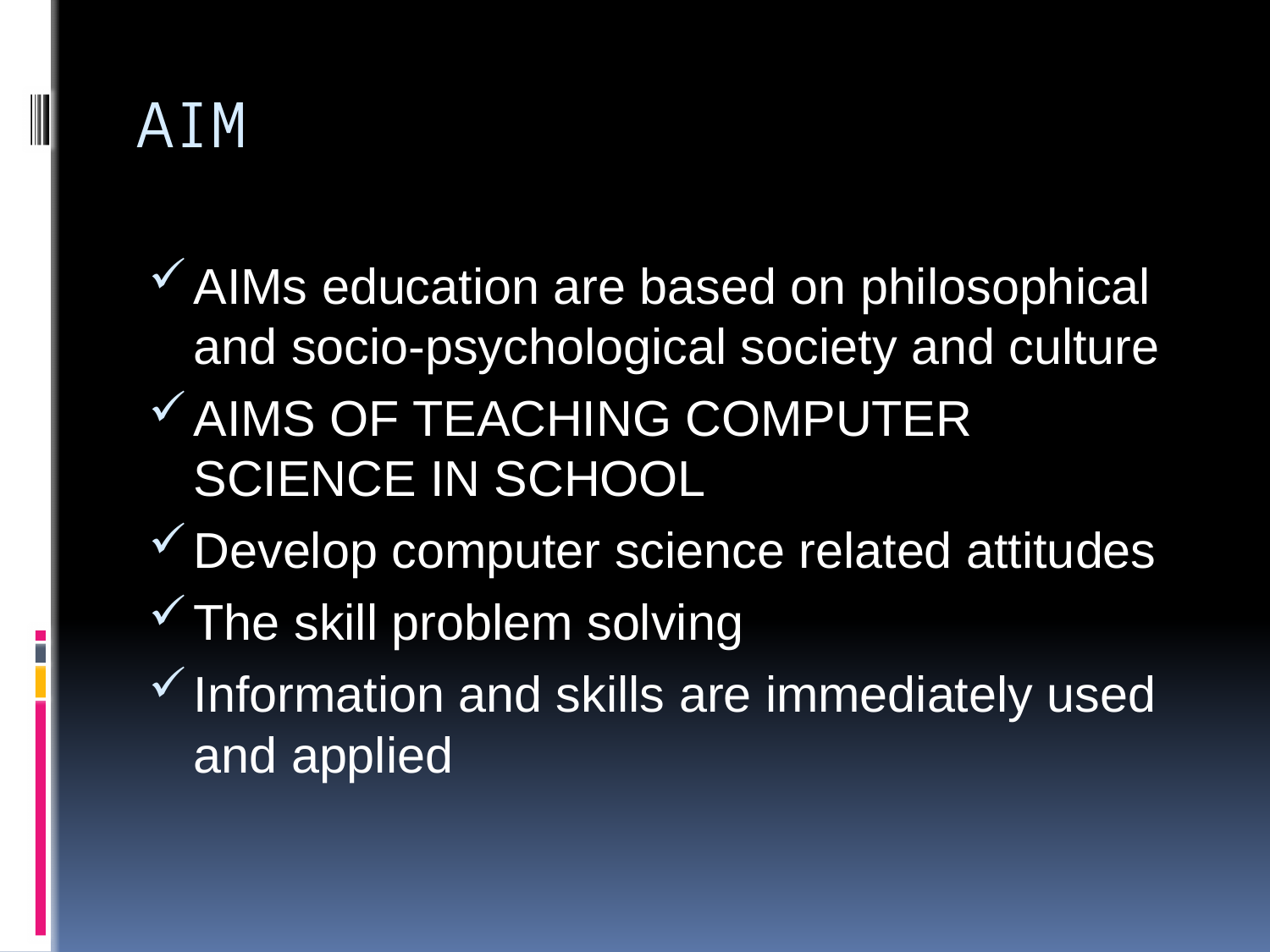

# AIM
AIMs education are based on philosophical and socio-psychological society and culture
AIMS OF TEACHING COMPUTER SCIENCE IN SCHOOL
Develop computer science related attitudes
The skill problem solving
Information and skills are immediately used and applied